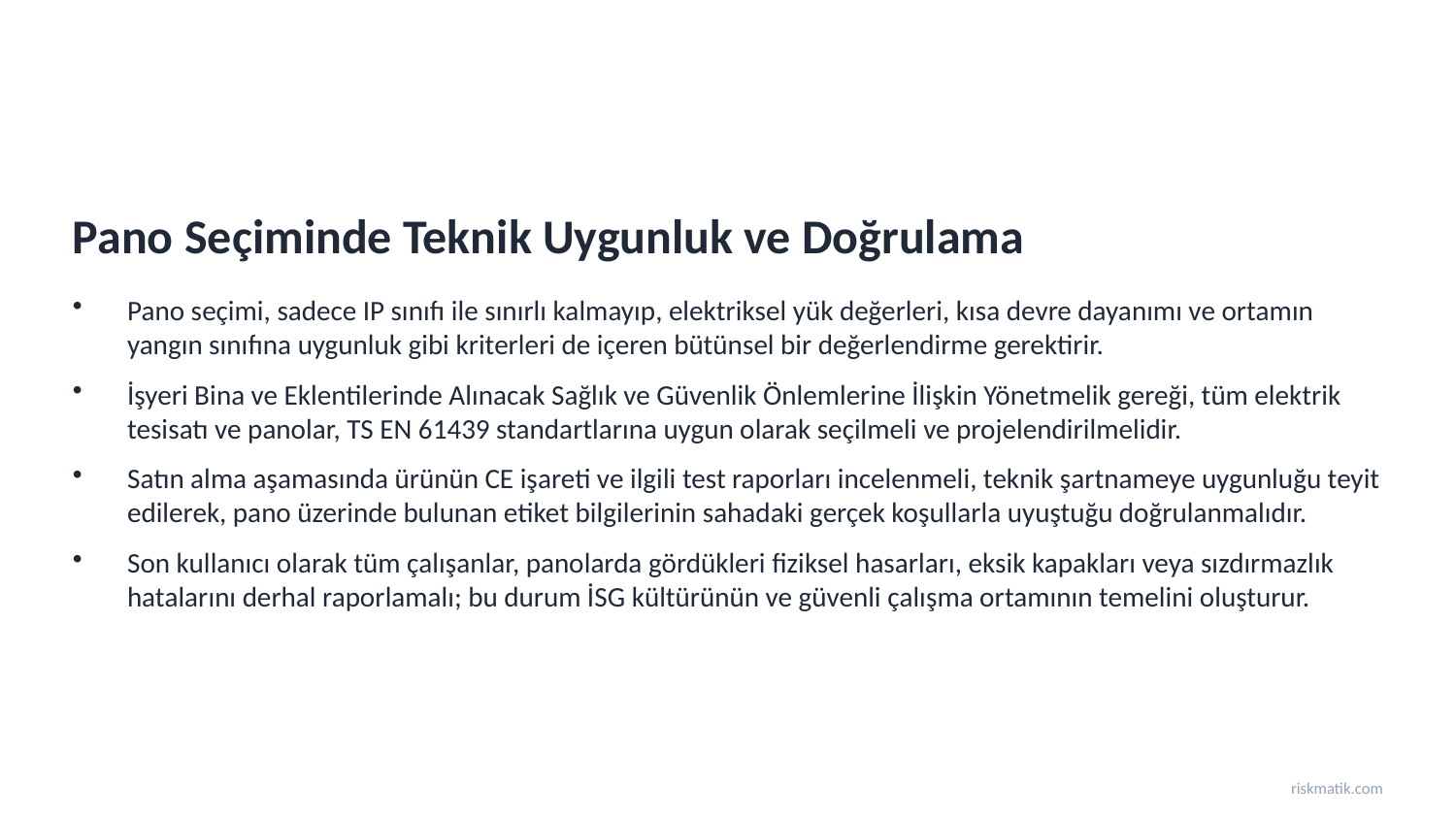

Pano Seçiminde Teknik Uygunluk ve Doğrulama
Pano seçimi, sadece IP sınıfı ile sınırlı kalmayıp, elektriksel yük değerleri, kısa devre dayanımı ve ortamın yangın sınıfına uygunluk gibi kriterleri de içeren bütünsel bir değerlendirme gerektirir.
İşyeri Bina ve Eklentilerinde Alınacak Sağlık ve Güvenlik Önlemlerine İlişkin Yönetmelik gereği, tüm elektrik tesisatı ve panolar, TS EN 61439 standartlarına uygun olarak seçilmeli ve projelendirilmelidir.
Satın alma aşamasında ürünün CE işareti ve ilgili test raporları incelenmeli, teknik şartnameye uygunluğu teyit edilerek, pano üzerinde bulunan etiket bilgilerinin sahadaki gerçek koşullarla uyuştuğu doğrulanmalıdır.
Son kullanıcı olarak tüm çalışanlar, panolarda gördükleri fiziksel hasarları, eksik kapakları veya sızdırmazlık hatalarını derhal raporlamalı; bu durum İSG kültürünün ve güvenli çalışma ortamının temelini oluşturur.
riskmatik.com